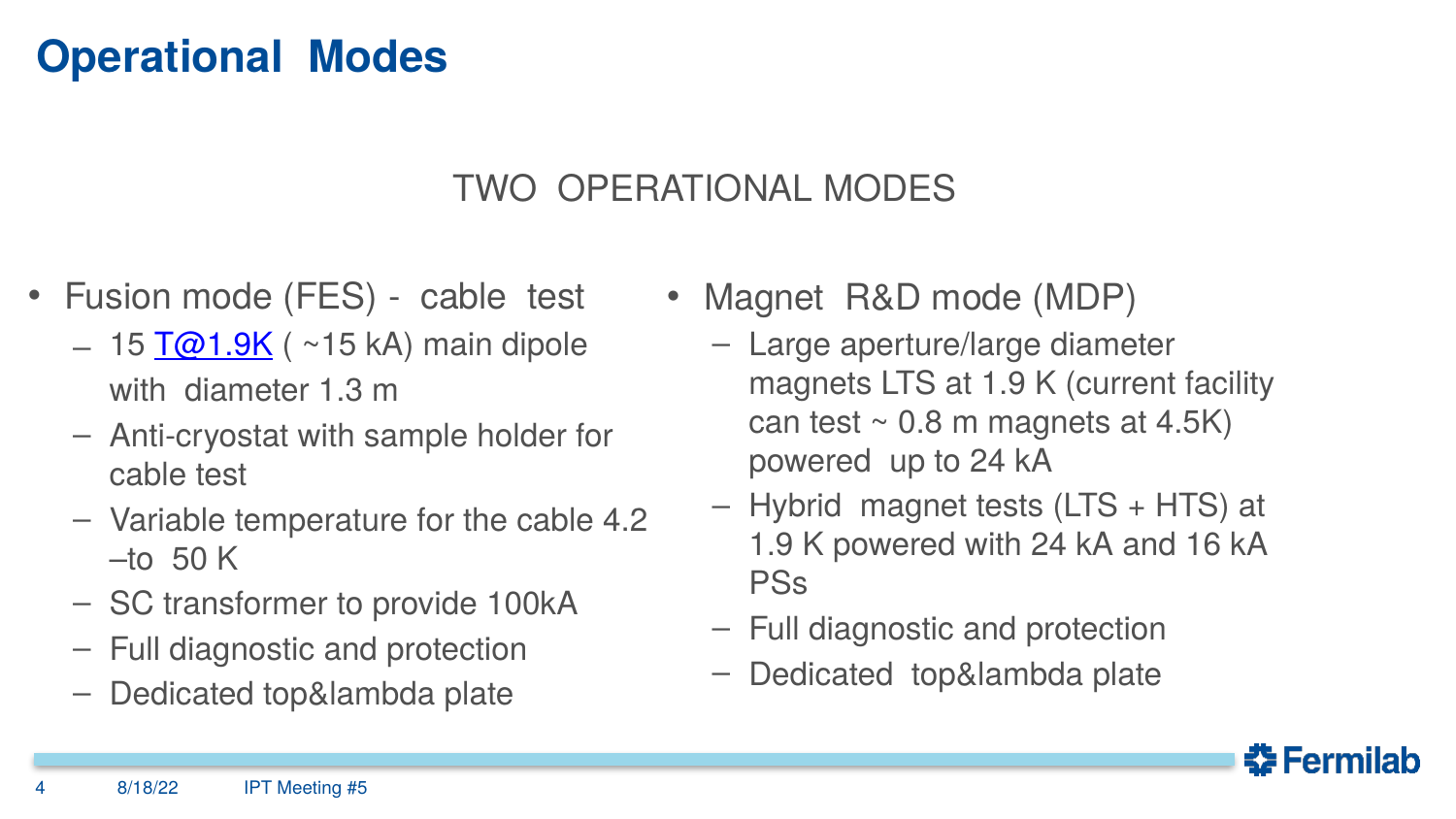

# Operational  Modes
TWO  OPERATIONAL MODES
Fusion mode (FES) -  cable  test
15 T@1.9K ( ~15 kA) main dipole  with  diameter 1.3 m
Anti-cryostat with sample holder for cable test
Variable temperature for the cable 4.2 –to  50 K
SC transformer to provide 100kA
Full diagnostic and protection
Dedicated top&lambda plate

Magnet  R&D mode (MDP)
Large aperture/large diameter magnets LTS at 1.9 K (current facility can test ~ 0.8 m magnets at 4.5K) powered  up to 24 kA
Hybrid  magnet tests (LTS + HTS) at 1.9 K powered with 24 kA and 16 kA PSs
Full diagnostic and protection
Dedicated  top&lambda plate
4
8/18/22
IPT Meeting #5